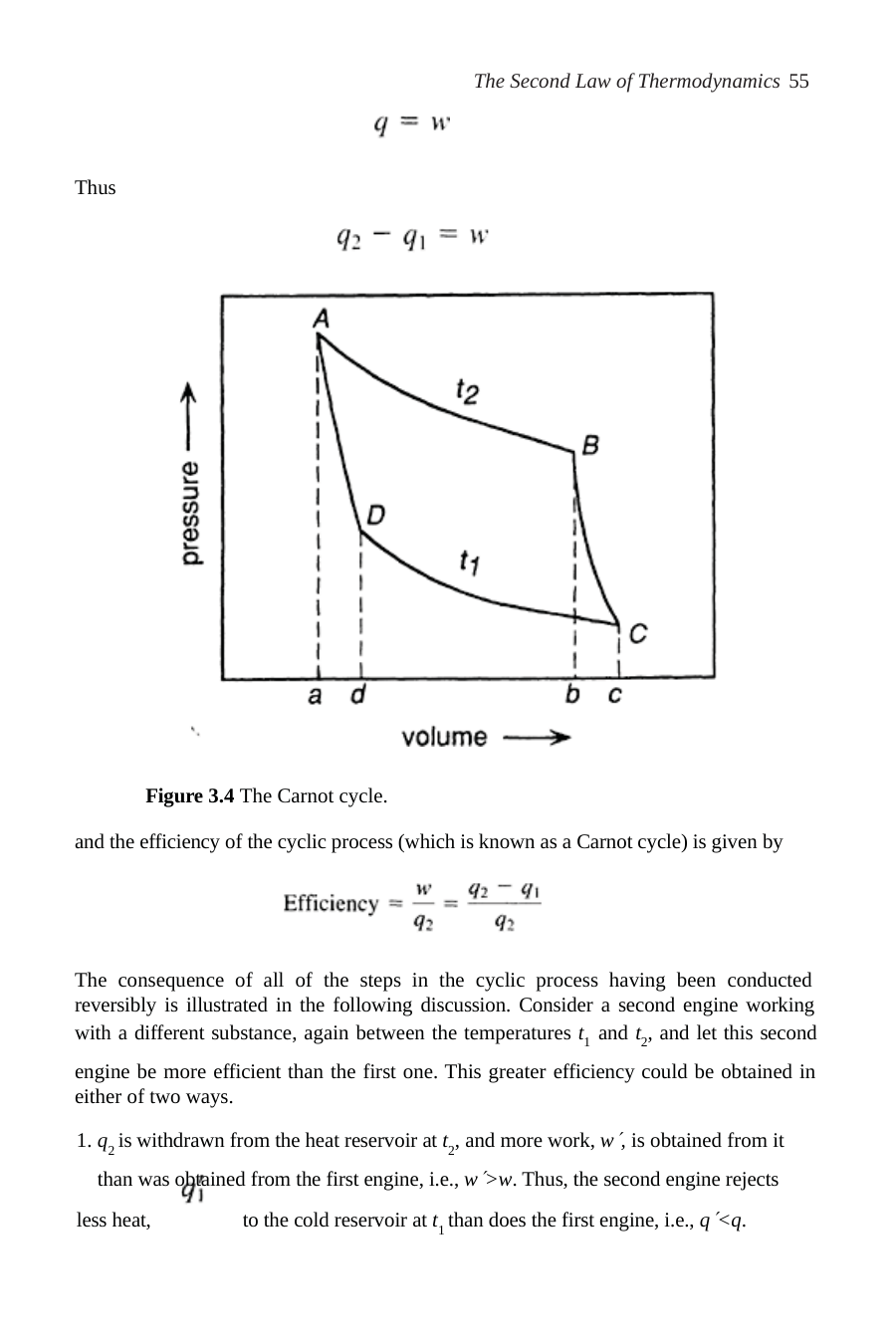

The Second Law of Thermodynamics 55

Thus

Figure 3.4 The Carnot cycle.

and the efficiency of the cyclic process (which is known as a Carnot cycle) is given by

The consequence of all of the steps in the cyclic process having been conducted  reversibly is illustrated in the following discussion. Consider a second engine working  with a different substance, again between the temperatures t1 and t2, and let this second
engine be more efficient than the first one. This greater efficiency could be obtained in  either of two ways.
1. q2 is withdrawn from the heat reservoir at t2, and more work, w′, is obtained from it  than was obtained from the first engine, i.e., w′>w. Thus, the second engine rejects
less heat,	to the cold reservoir at t1 than does the first engine, i.e., q′<q.